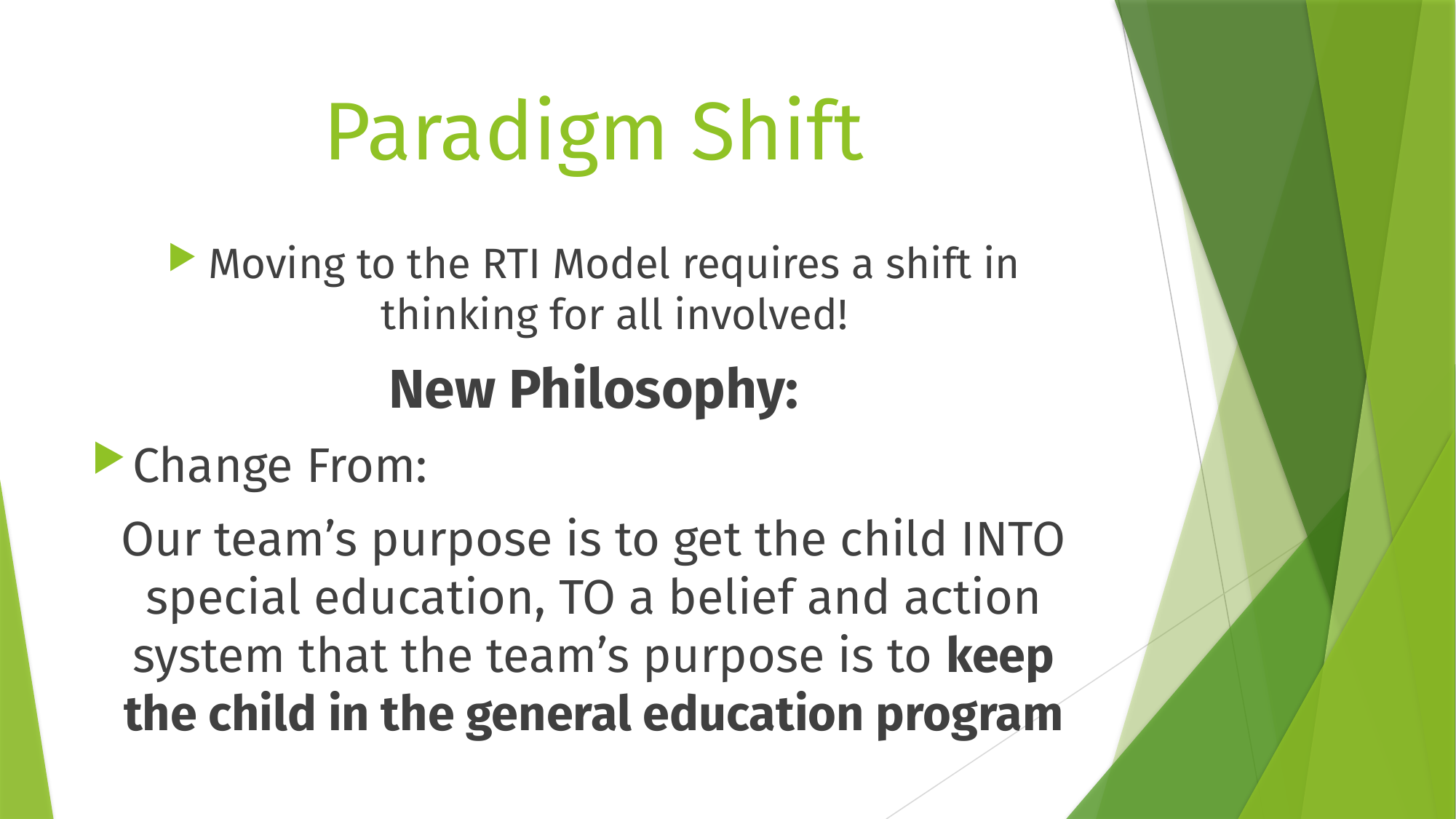

# Paradigm Shift
Moving to the RTI Model requires a shift in thinking for all involved!
New Philosophy:
Change From:
Our team’s purpose is to get the child INTO special education, TO a belief and action system that the team’s purpose is to keep the child in the general education program